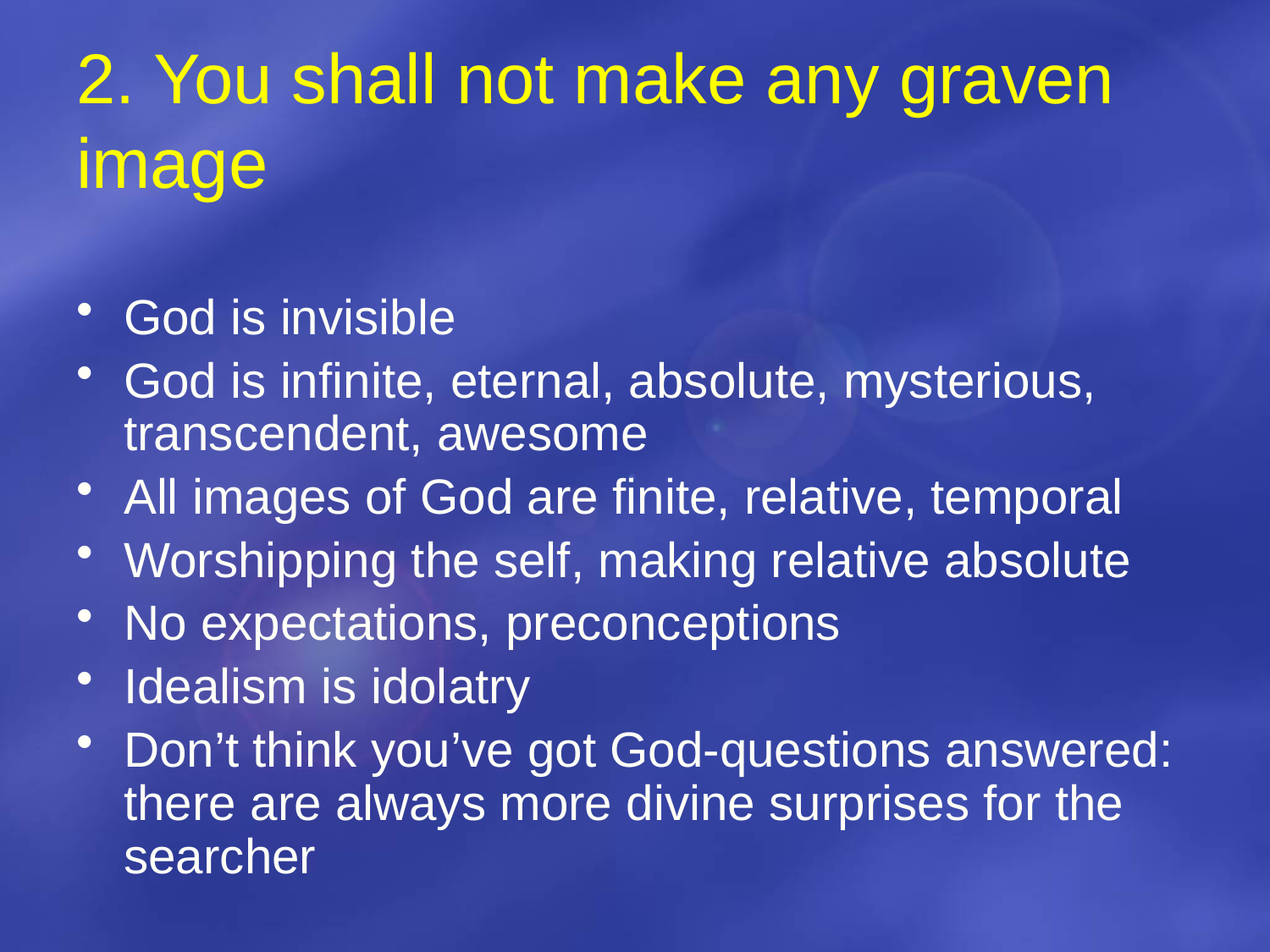

# 2. You shall not make any graven image
God is invisible
God is infinite, eternal, absolute, mysterious, transcendent, awesome
All images of God are finite, relative, temporal
Worshipping the self, making relative absolute
No expectations, preconceptions
Idealism is idolatry
Don’t think you’ve got God-questions answered: there are always more divine surprises for the searcher